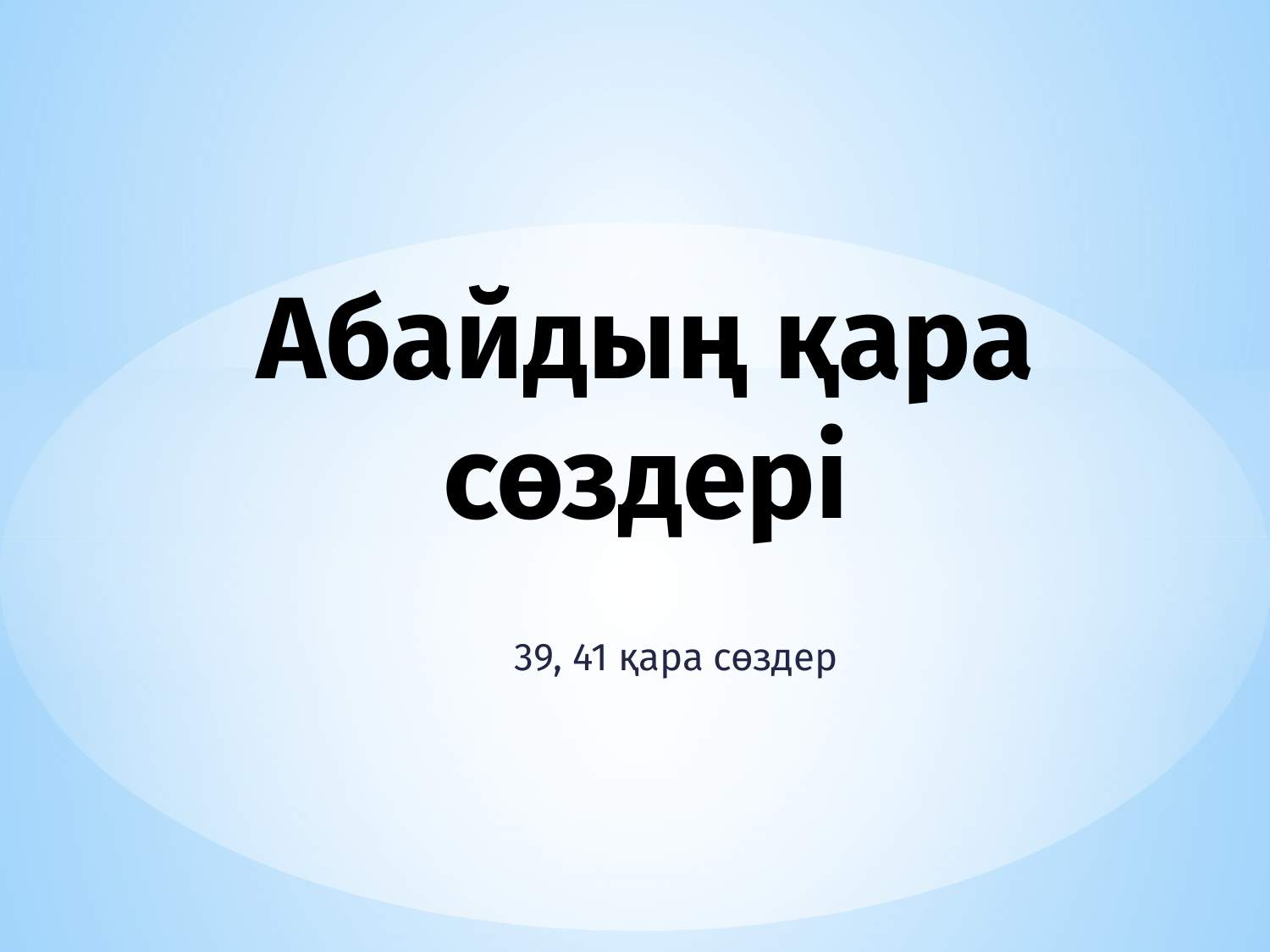

# Абайдың қара сөздері
39, 41 қара сөздер